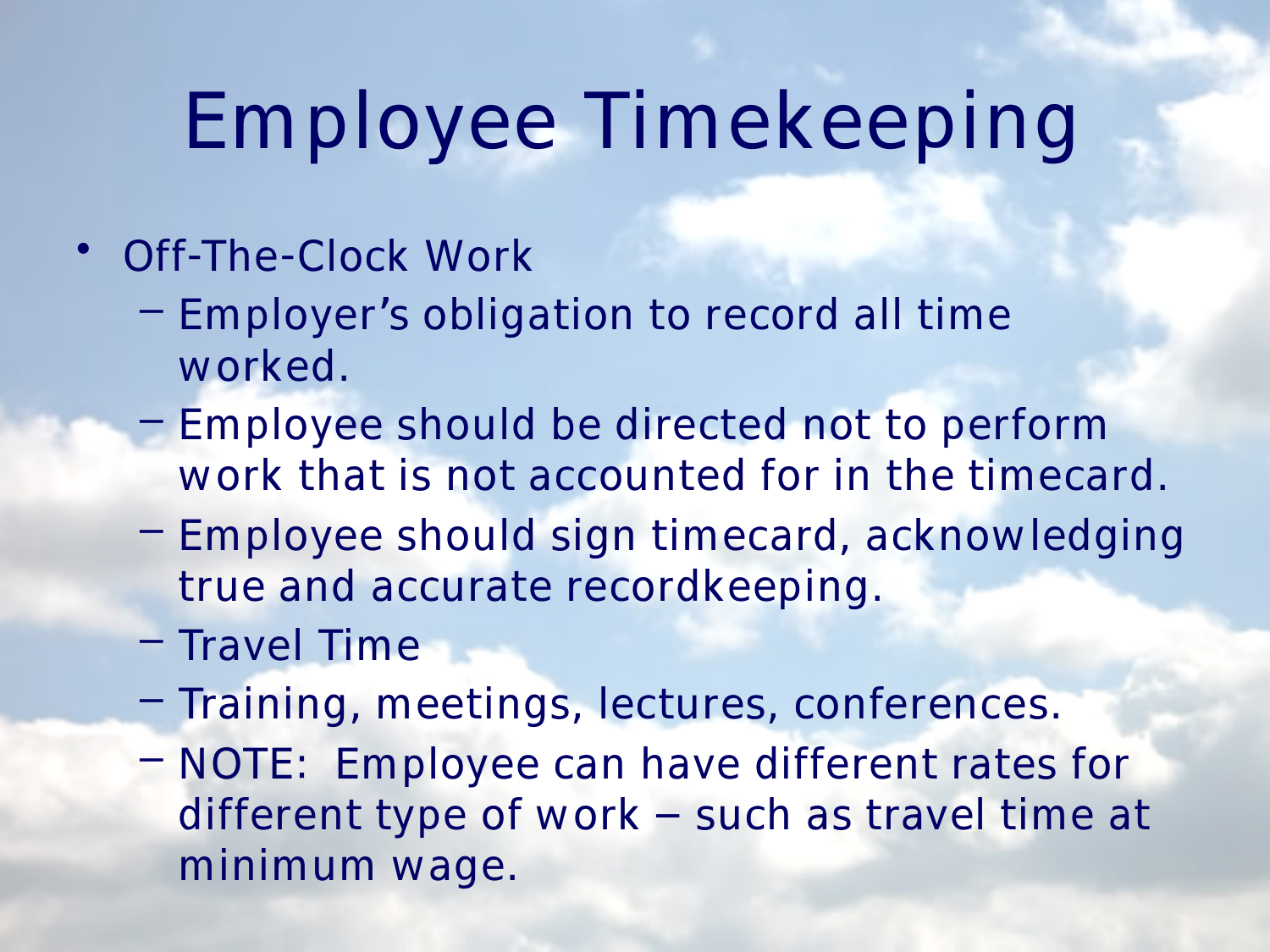

# Employee Timekeeping
Off-The-Clock Work
Employer’s obligation to record all time worked.
Employee should be directed not to perform work that is not accounted for in the timecard.
Employee should sign timecard, acknowledging true and accurate recordkeeping.
Travel Time
Training, meetings, lectures, conferences.
NOTE:  Employee can have different rates for different type of work – such as travel time at minimum wage.